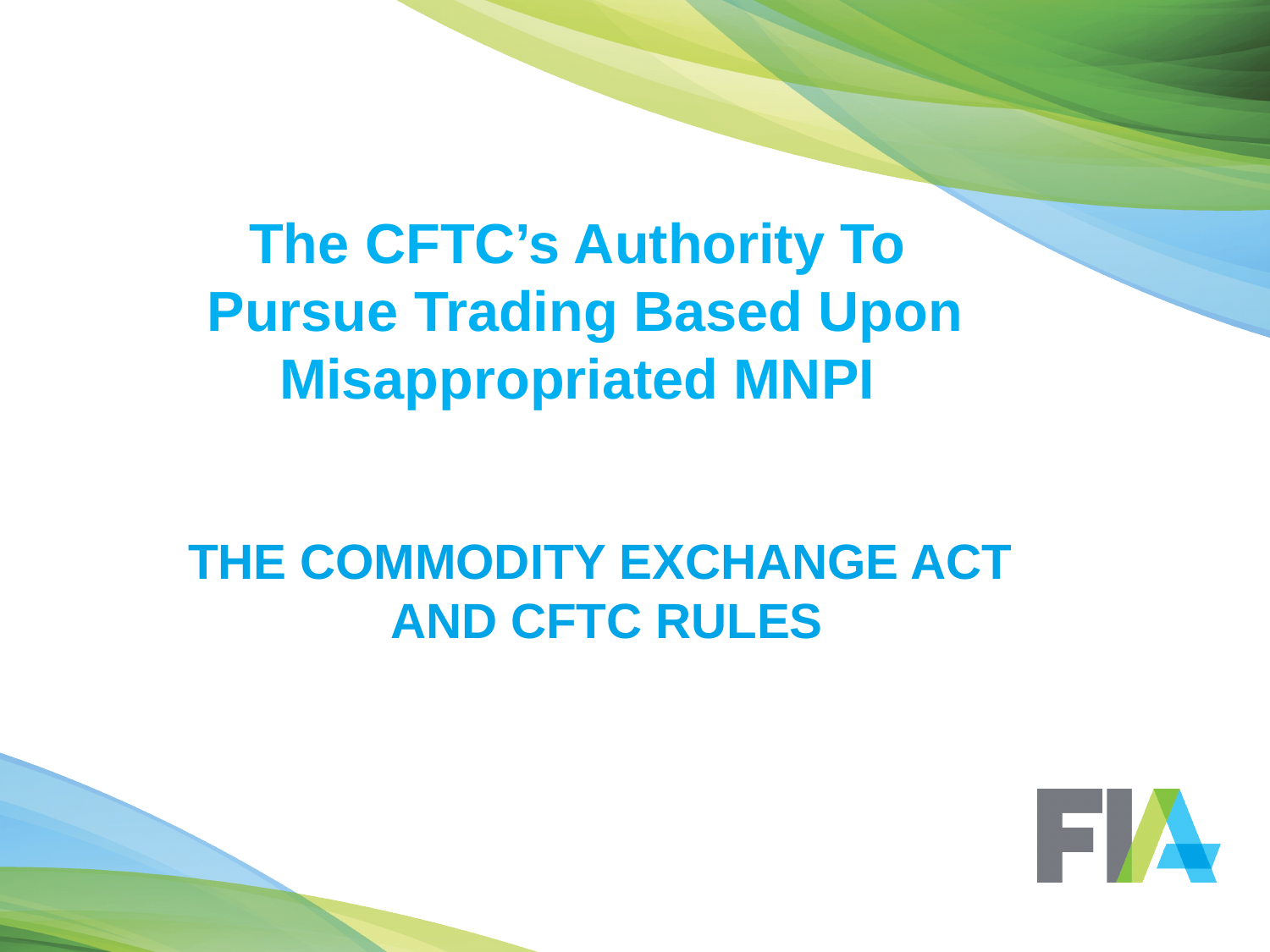

The CFTC’s Authority To
Pursue Trading Based Upon Misappropriated MNPI

# The Commodity Exchange Act and CFTC Rules